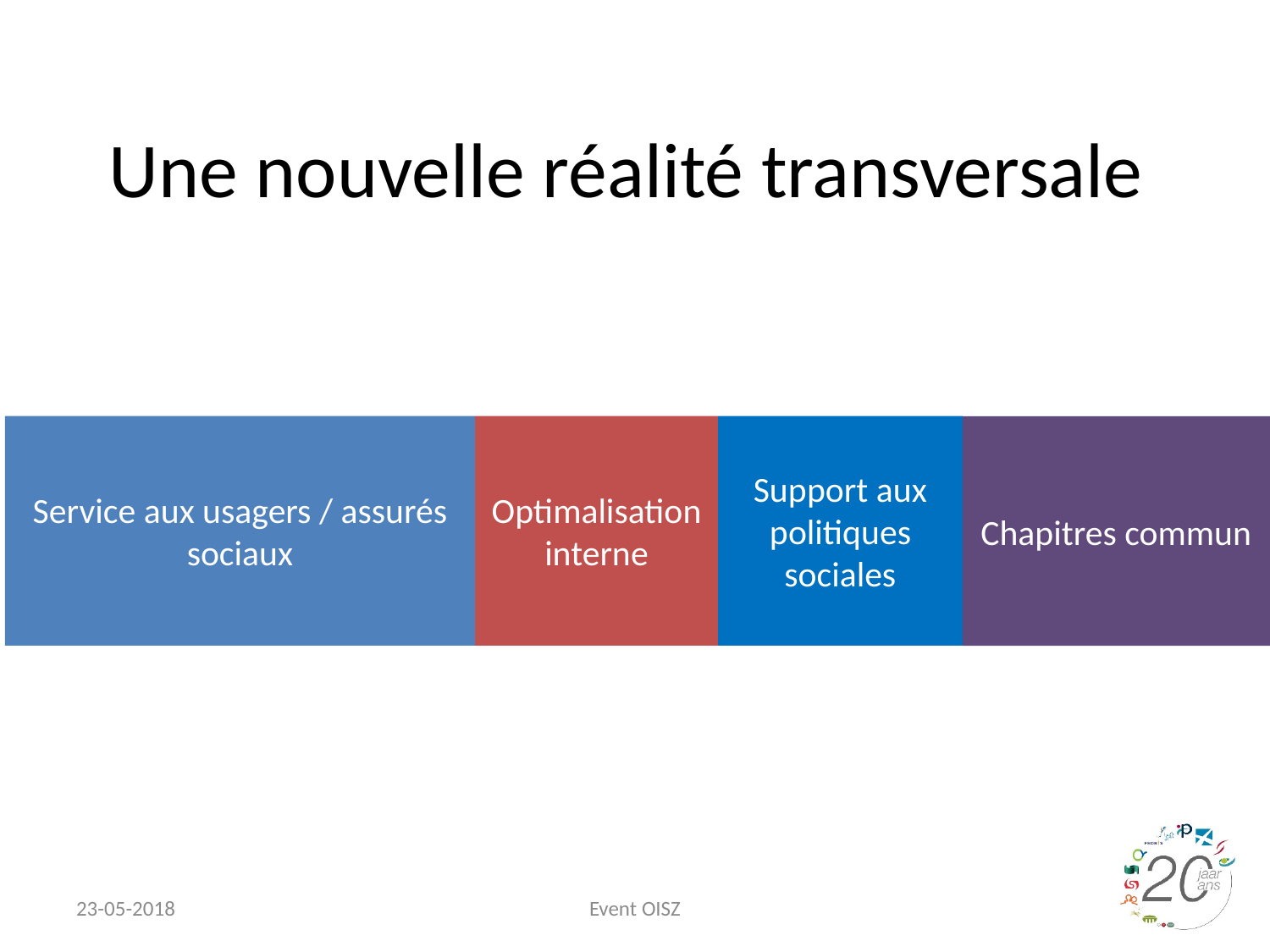

# Une nouvelle réalité transversale
Service aux usagers / assurés sociaux
Optimalisation interne
Support aux politiques sociales
Chapitres commun
23-05-2018
Event OISZ
16